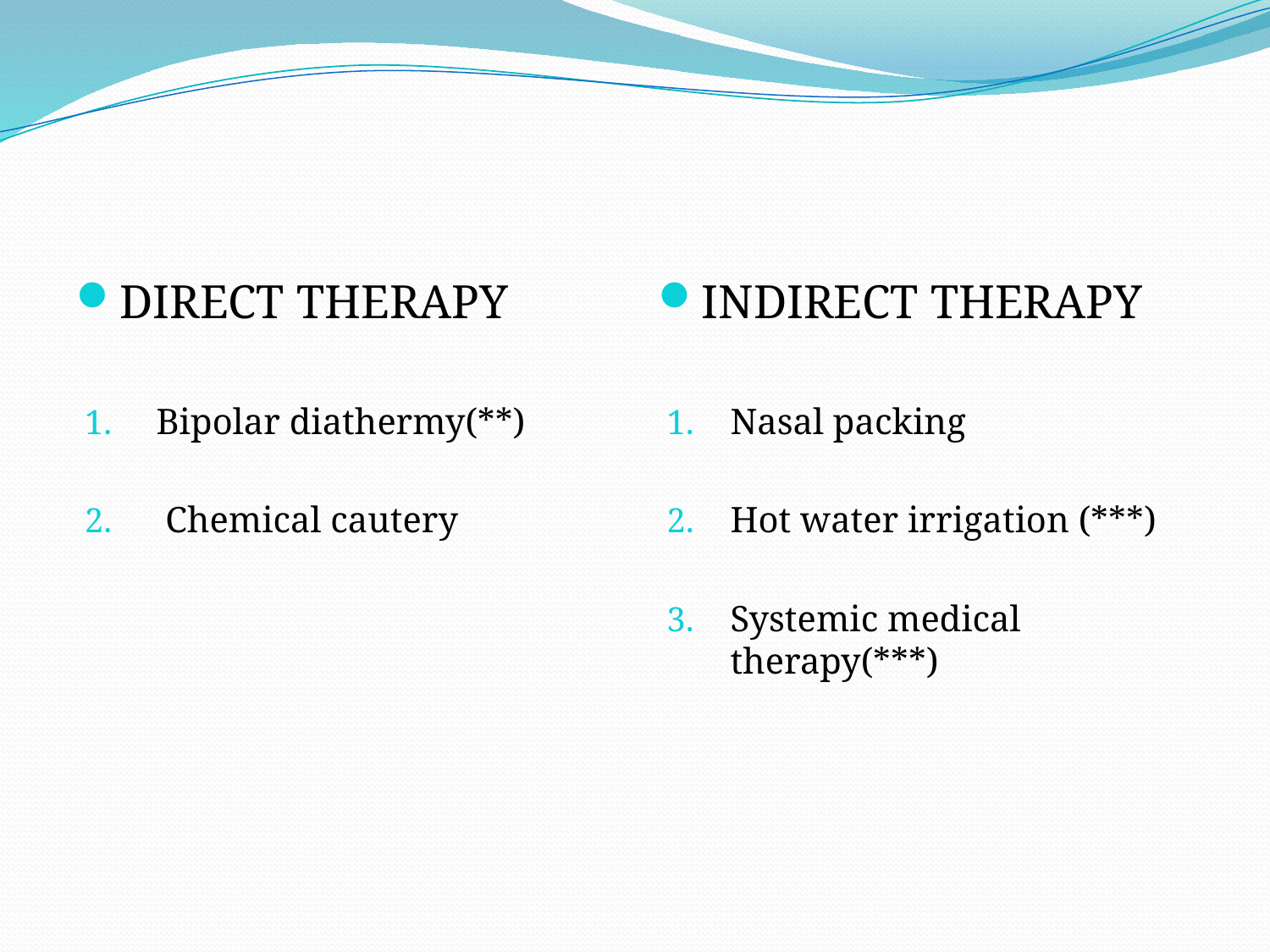

#
DIRECT THERAPY

Bipolar diathermy(**)

 Chemical cautery
INDIRECT THERAPY

Nasal packing

Hot water irrigation (***)

Systemic medical therapy(***)